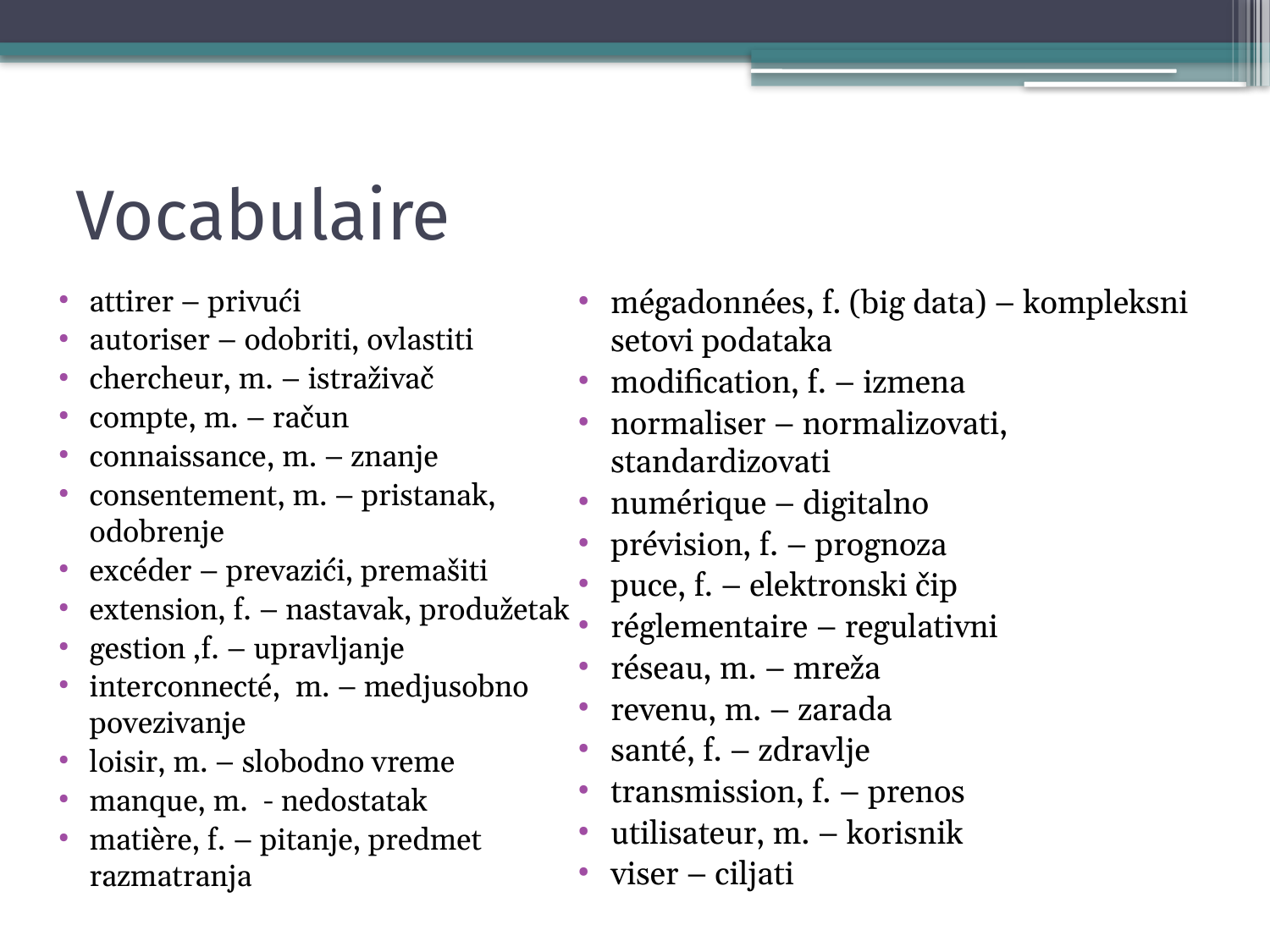

# Vocabulaire
attirer – privući
autoriser – odobriti, ovlastiti
chercheur, m. – istraživač
compte, m. – račun
connaissance, m. – znanje
consentement, m. – pristanak, odobrenje
excéder – prevazići, premašiti
extension, f. – nastavak, produžetak
gestion ,f. – upravljanje
interconnecté,  m. – medjusobno povezivanje
loisir, m. – slobodno vreme
manque, m.  - nedostatak
matière, f. – pitanje, predmet razmatranja

mégadonnées, f. (big data) – kompleksni setovi podataka
modification, f. – izmena
normaliser – normalizovati, standardizovati
numérique – digitalno
prévision, f. – prognoza
puce, f. – elektronski čip
réglementaire – regulativni
réseau, m. – mreža
revenu, m. – zarada
santé, f. – zdravlje
transmission, f. – prenos
utilisateur, m. – korisnik
viser – ciljati